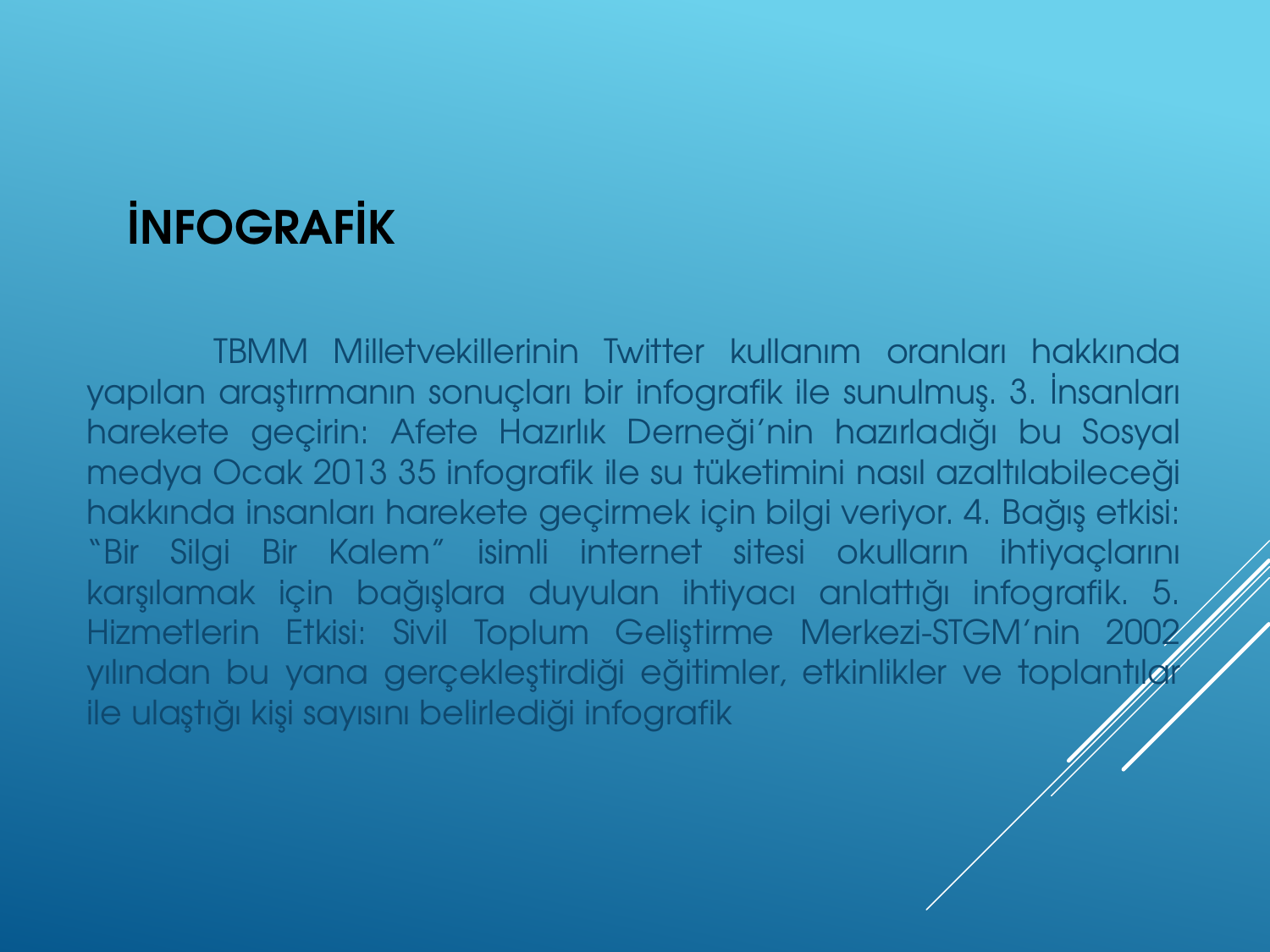

# İNFOGRAFİK
	TBMM Milletvekillerinin Twitter kullanım oranları hakkında yapılan araştırmanın sonuçları bir infografik ile sunulmuş. 3. İnsanları harekete geçirin: Afete Hazırlık Derneği’nin hazırladığı bu Sosyal medya Ocak 2013 35 infografik ile su tüketimini nasıl azaltılabileceği hakkında insanları harekete geçirmek için bilgi veriyor. 4. Bağış etkisi: “Bir Silgi Bir Kalem” isimli internet sitesi okulların ihtiyaçlarını karşılamak için bağışlara duyulan ihtiyacı anlattığı infografik. 5. Hizmetlerin Etkisi: Sivil Toplum Geliştirme Merkezi-STGM’nin 2002 yılından bu yana gerçekleştirdiği eğitimler, etkinlikler ve toplantılar ile ulaştığı kişi sayısını belirlediği infografik